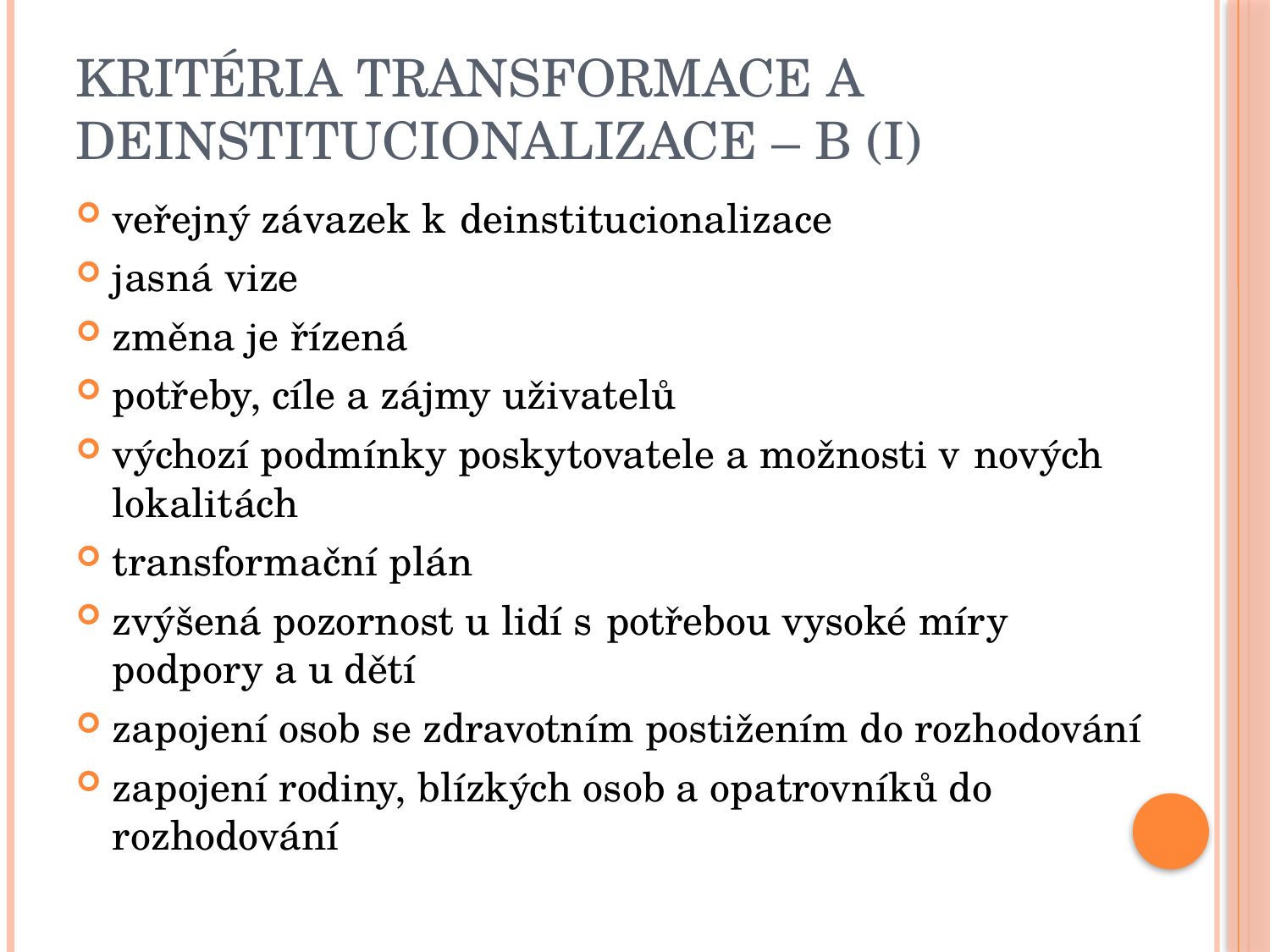

# Kritéria transformace a deinstitucionalizace – B (I)
veřejný závazek k deinstitucionalizace
jasná vize
změna je řízená
potřeby, cíle a zájmy uživatelů
výchozí podmínky poskytovatele a možnosti v nových lokalitách
transformační plán
zvýšená pozornost u lidí s potřebou vysoké míry podpory a u dětí
zapojení osob se zdravotním postižením do rozhodování
zapojení rodiny, blízkých osob a opatrovníků do rozhodování